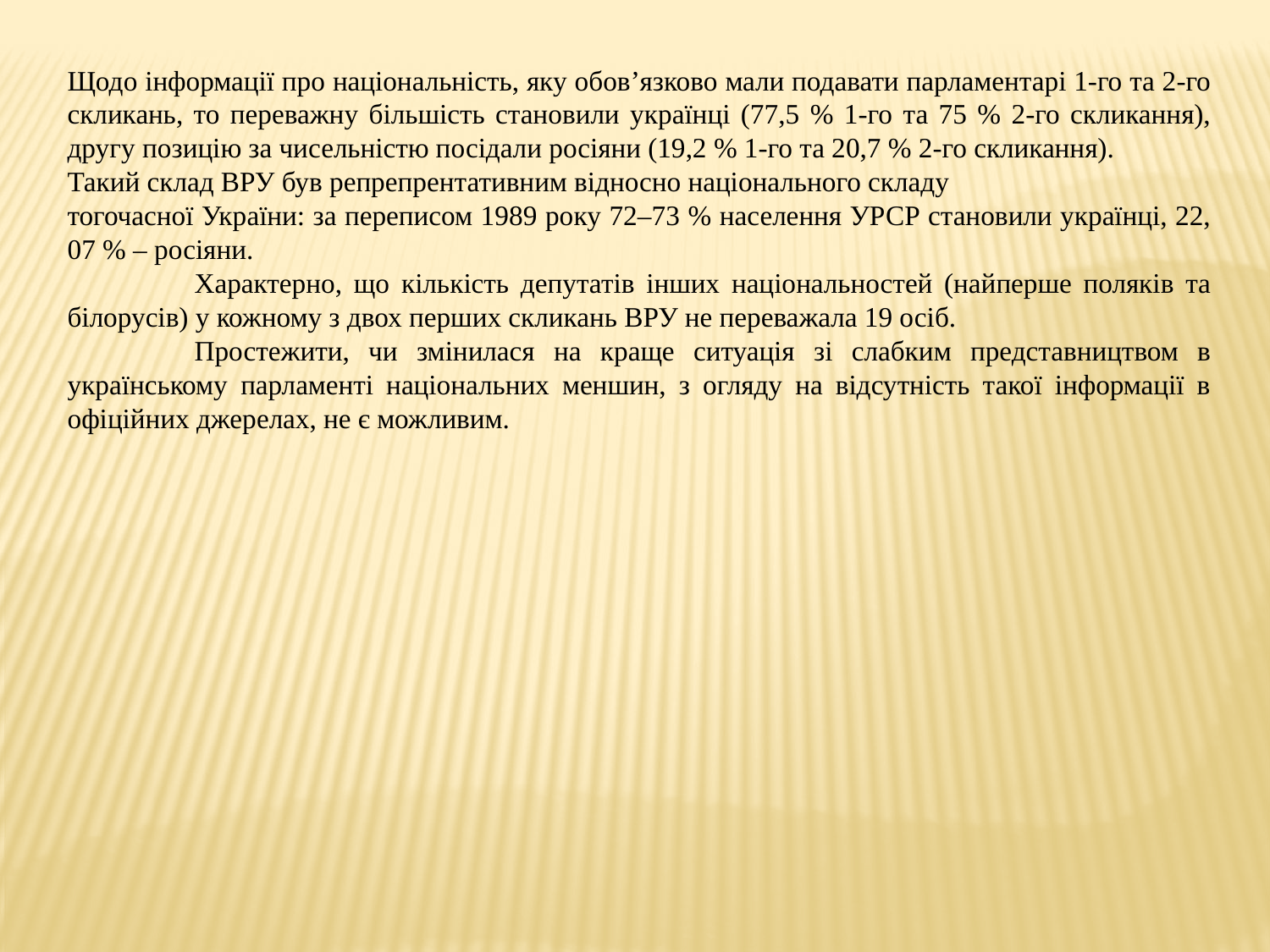

Щодо інформації про національність, яку обов’язково мали подавати парламентарі 1-го та 2-го скликань, то переважну більшість становили українці (77,5 % 1-го та 75 % 2-го скликання), другу позицію за чисельністю посідали росіяни (19,2 % 1-го та 20,7 % 2-го скликання).
Такий склад ВРУ був репрепрентативним відносно національного складу
тогочасної України: за переписом 1989 року 72–73 % населення УРСР становили українці, 22, 07 % – росіяни.
	Характерно, що кількість депутатів інших національностей (найперше поляків та білорусів) у кожному з двох перших скликань ВРУ не переважала 19 осіб.
	Простежити, чи змінилася на краще ситуація зі слабким представництвом в українському парламенті національних меншин, з огляду на відсутність такої інформації в офіційних джерелах, не є можливим.